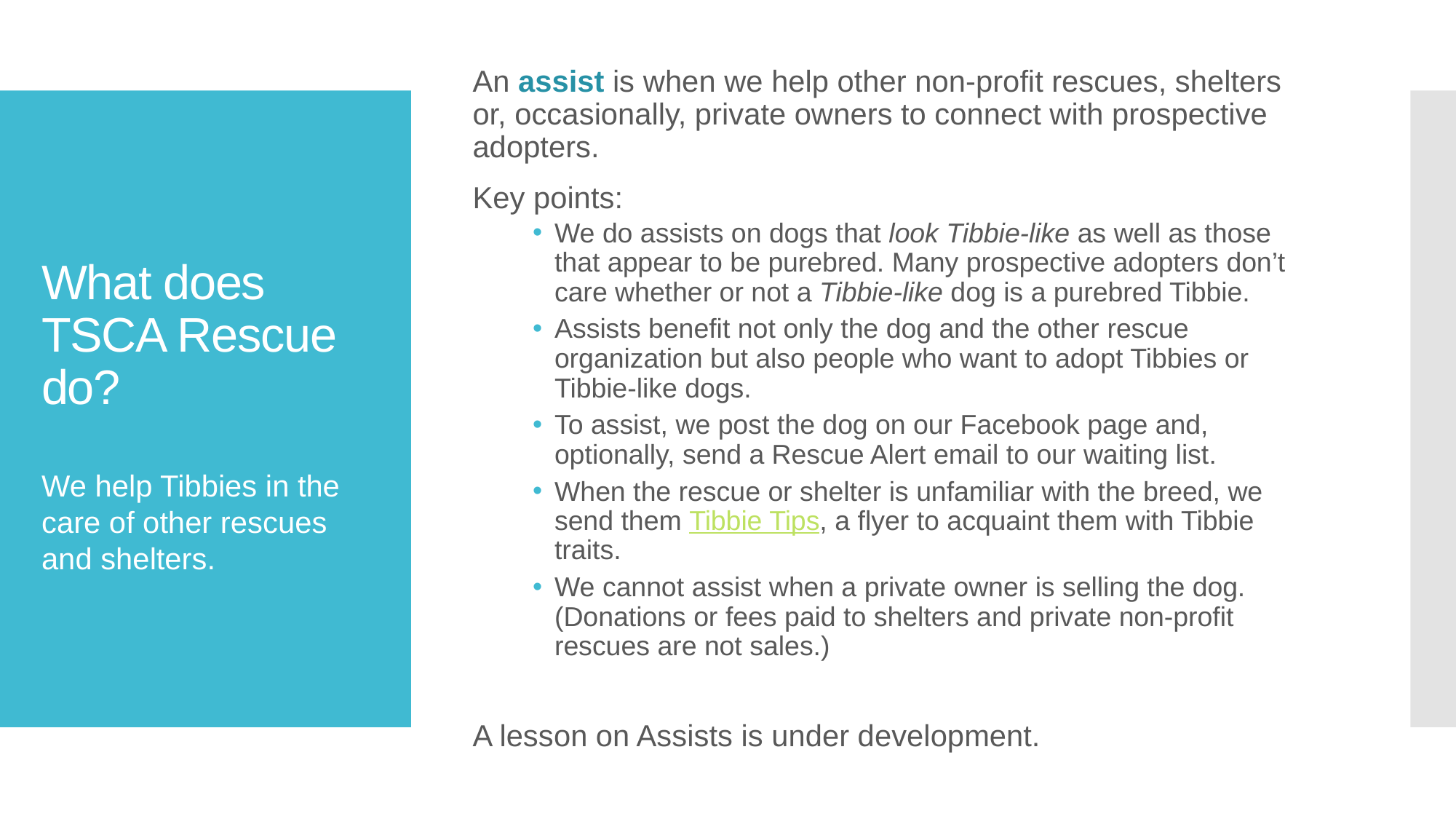

An assist is when we help other non-profit rescues, shelters or, occasionally, private owners to connect with prospective adopters.
Key points:
We do assists on dogs that look Tibbie-like as well as those that appear to be purebred. Many prospective adopters don’t care whether or not a Tibbie-like dog is a purebred Tibbie.
Assists benefit not only the dog and the other rescue organization but also people who want to adopt Tibbies or Tibbie-like dogs.
To assist, we post the dog on our Facebook page and, optionally, send a Rescue Alert email to our waiting list.
When the rescue or shelter is unfamiliar with the breed, we send them Tibbie Tips, a flyer to acquaint them with Tibbie traits.
We cannot assist when a private owner is selling the dog. (Donations or fees paid to shelters and private non-profit rescues are not sales.)

A lesson on Assists is under development.
# What does TSCA Rescue do?

We help Tibbies in the care of other rescues and shelters.